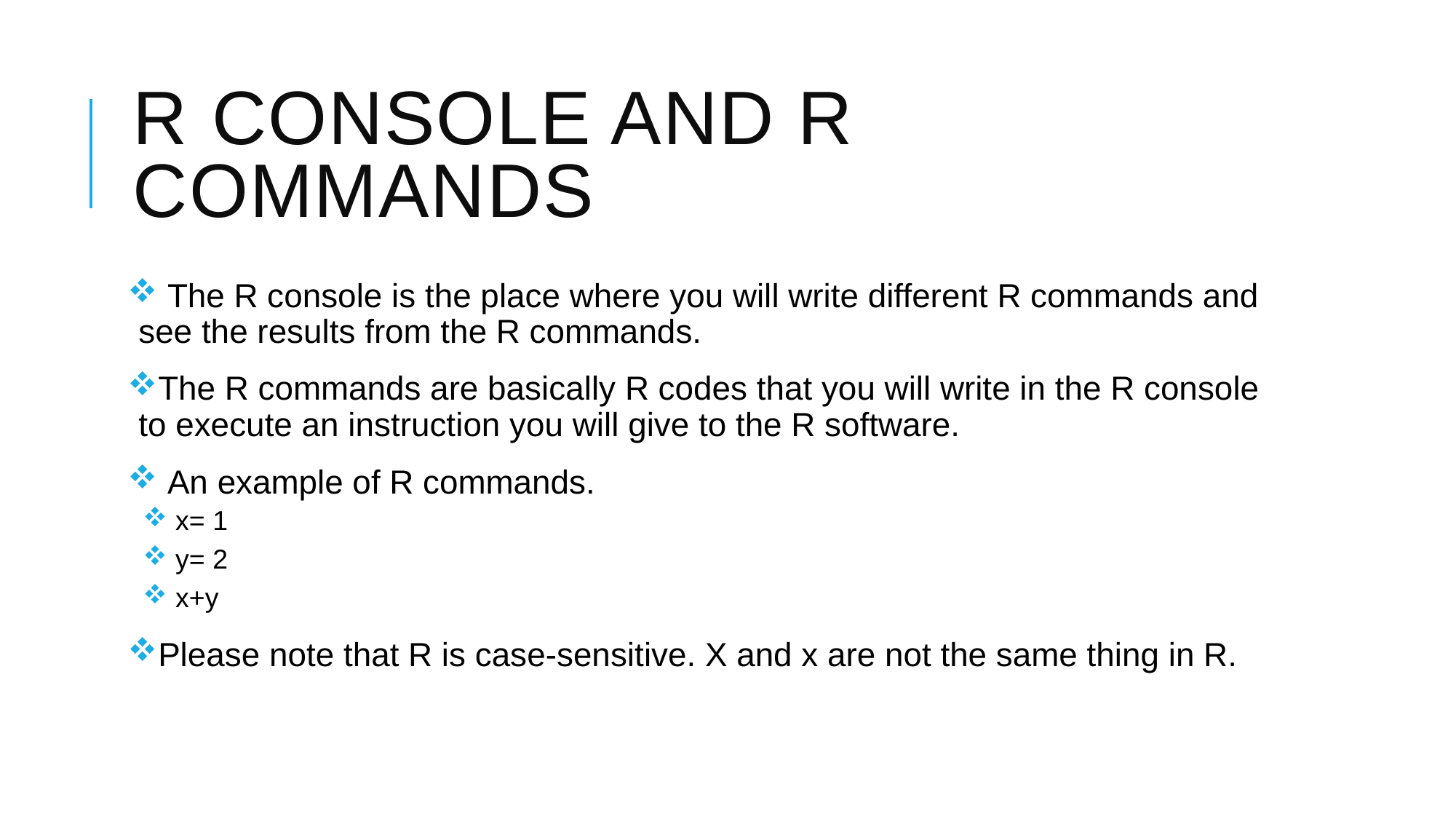

# R console and r commands
 The R console is the place where you will write different R commands and see the results from the R commands.
The R commands are basically R codes that you will write in the R console to execute an instruction you will give to the R software.
 An example of R commands.
 x= 1
 y= 2
 x+y
Please note that R is case-sensitive. X and x are not the same thing in R.